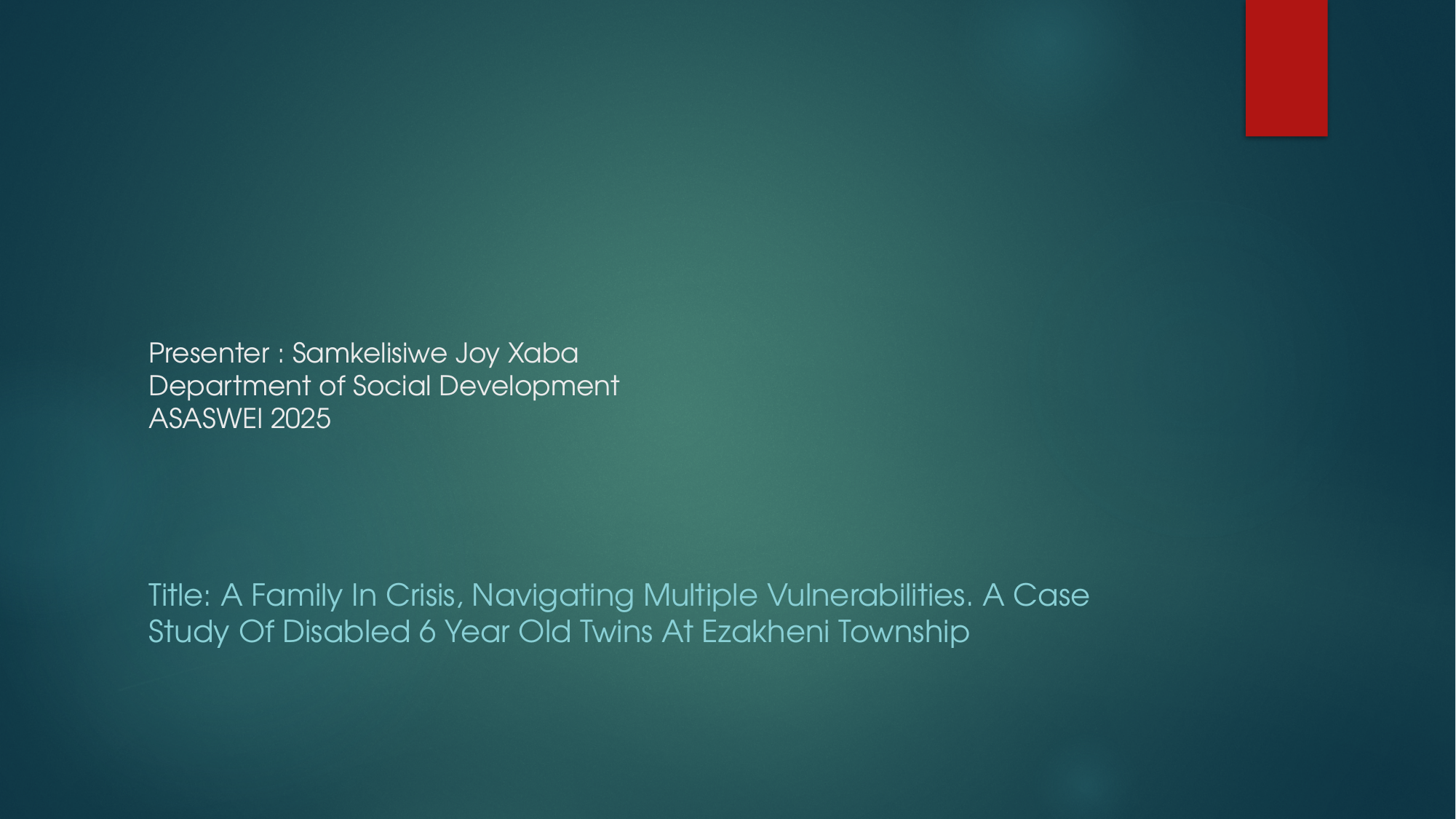

# Presenter : Samkelisiwe Joy Xaba Department of Social Development ASASWEI 2025
Title: A Family In Crisis, Navigating Multiple Vulnerabilities. A Case Study Of Disabled 6 Year Old Twins At Ezakheni Township